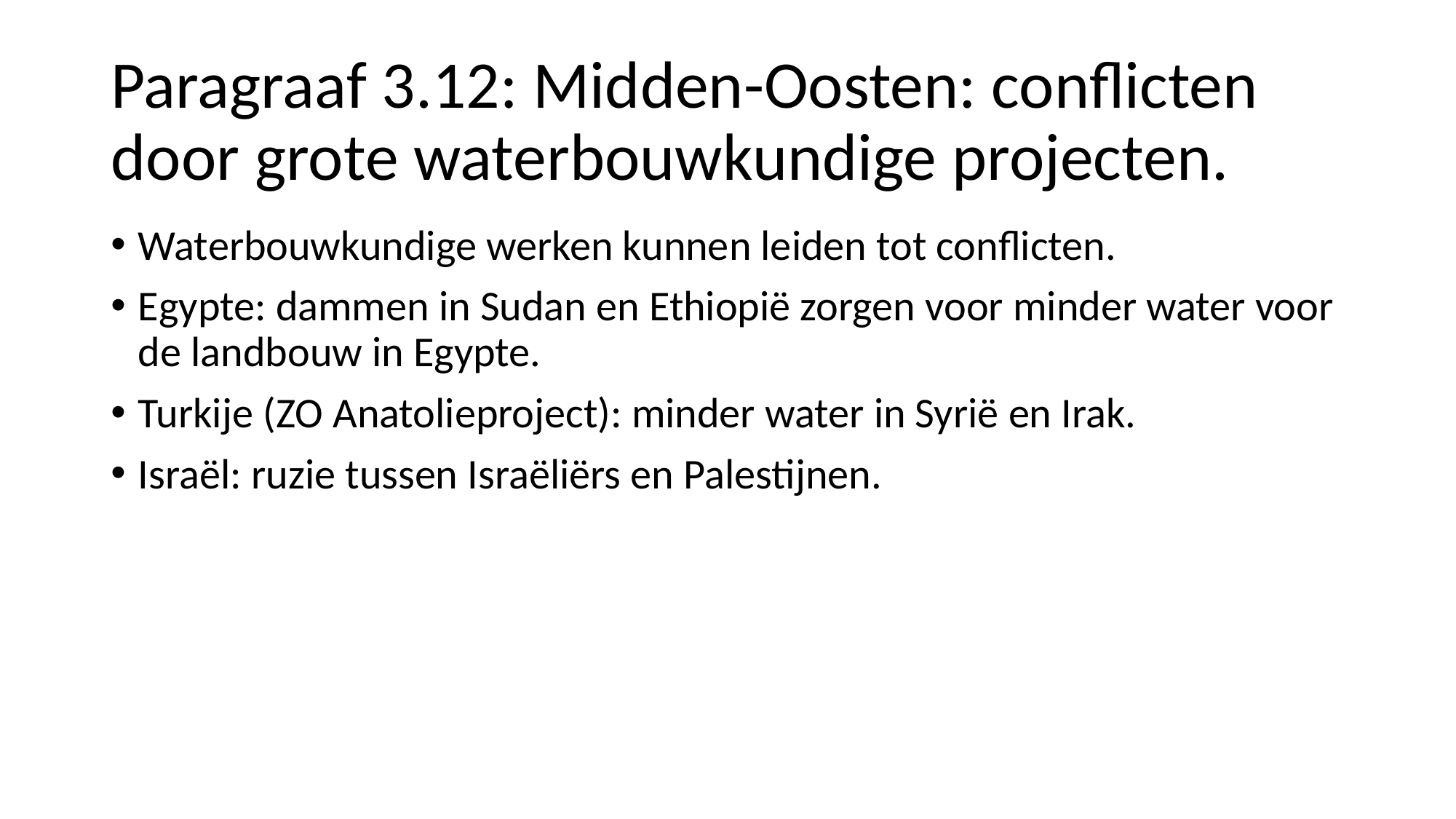

# Paragraaf 3.12: Midden-Oosten: conflicten door grote waterbouwkundige projecten.
Waterbouwkundige werken kunnen leiden tot conflicten.
Egypte: dammen in Sudan en Ethiopië zorgen voor minder water voor de landbouw in Egypte.
Turkije (ZO Anatolieproject): minder water in Syrië en Irak.
Israël: ruzie tussen Israëliërs en Palestijnen.